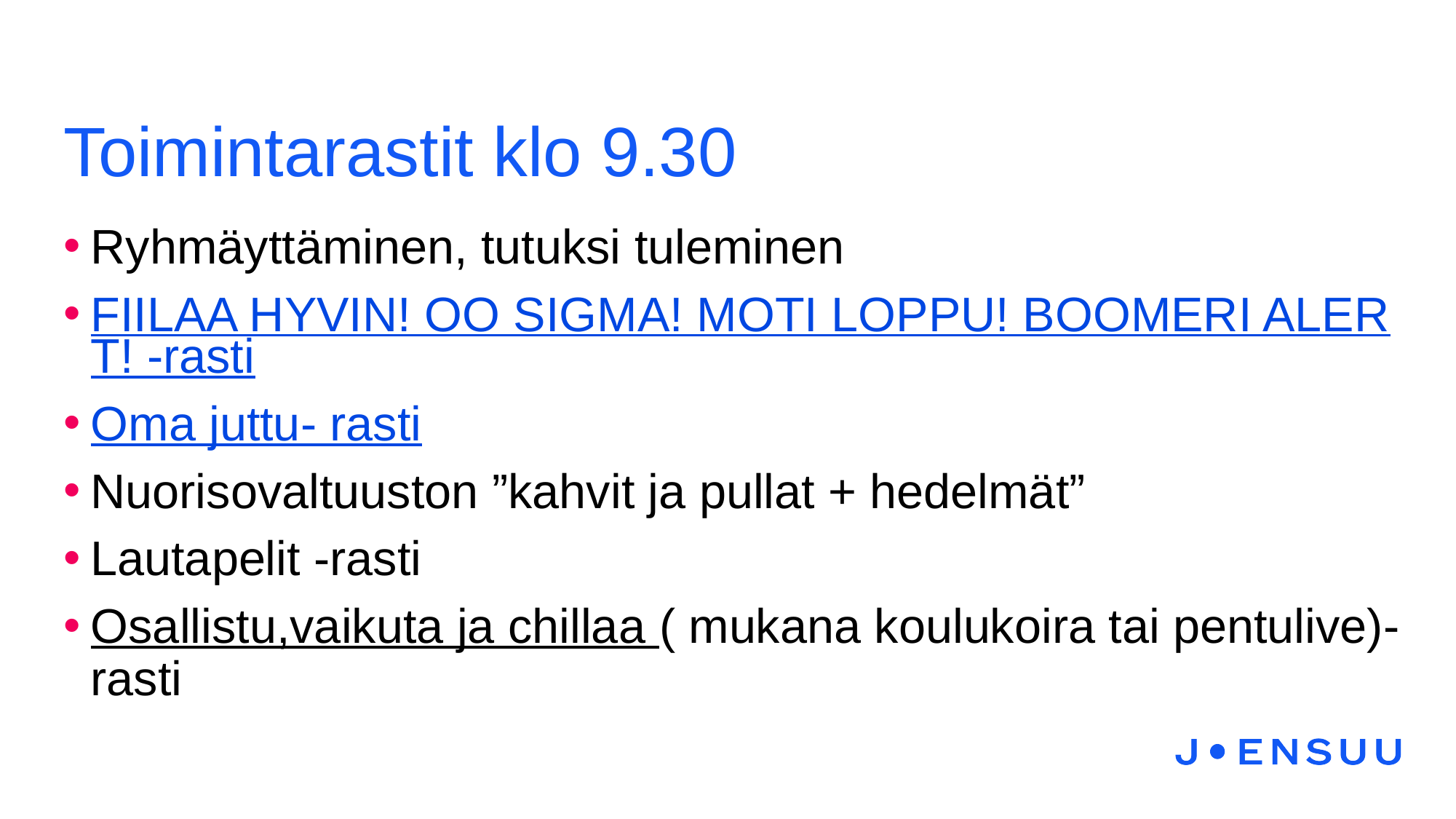

# Toimintarastit klo 9.30
Ryhmäyttäminen, tutuksi tuleminen
FIILAA HYVIN! OO SIGMA! MOTI LOPPU! BOOMERI ALERT! -rasti
Oma juttu- rasti
Nuorisovaltuuston ”kahvit ja pullat + hedelmät”
Lautapelit -rasti
Osallistu,vaikuta ja chillaa ( mukana koulukoira tai pentulive)-rasti